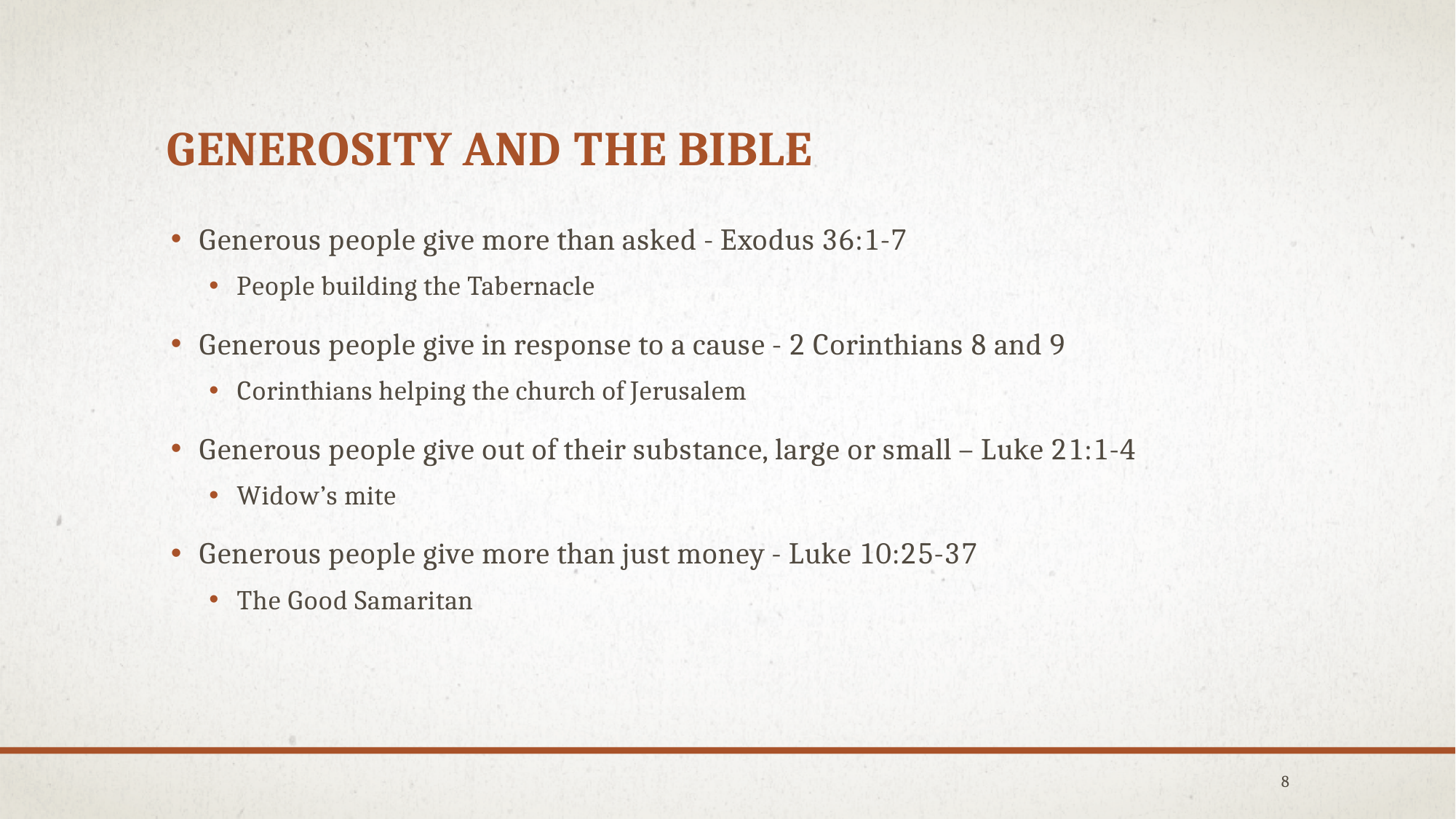

# Generosity and the bible
Generous people give more than asked - Exodus 36:1-7
People building the Tabernacle
Generous people give in response to a cause - 2 Corinthians 8 and 9
Corinthians helping the church of Jerusalem
Generous people give out of their substance, large or small – Luke 21:1-4
Widow’s mite
Generous people give more than just money - Luke 10:25-37
The Good Samaritan
8